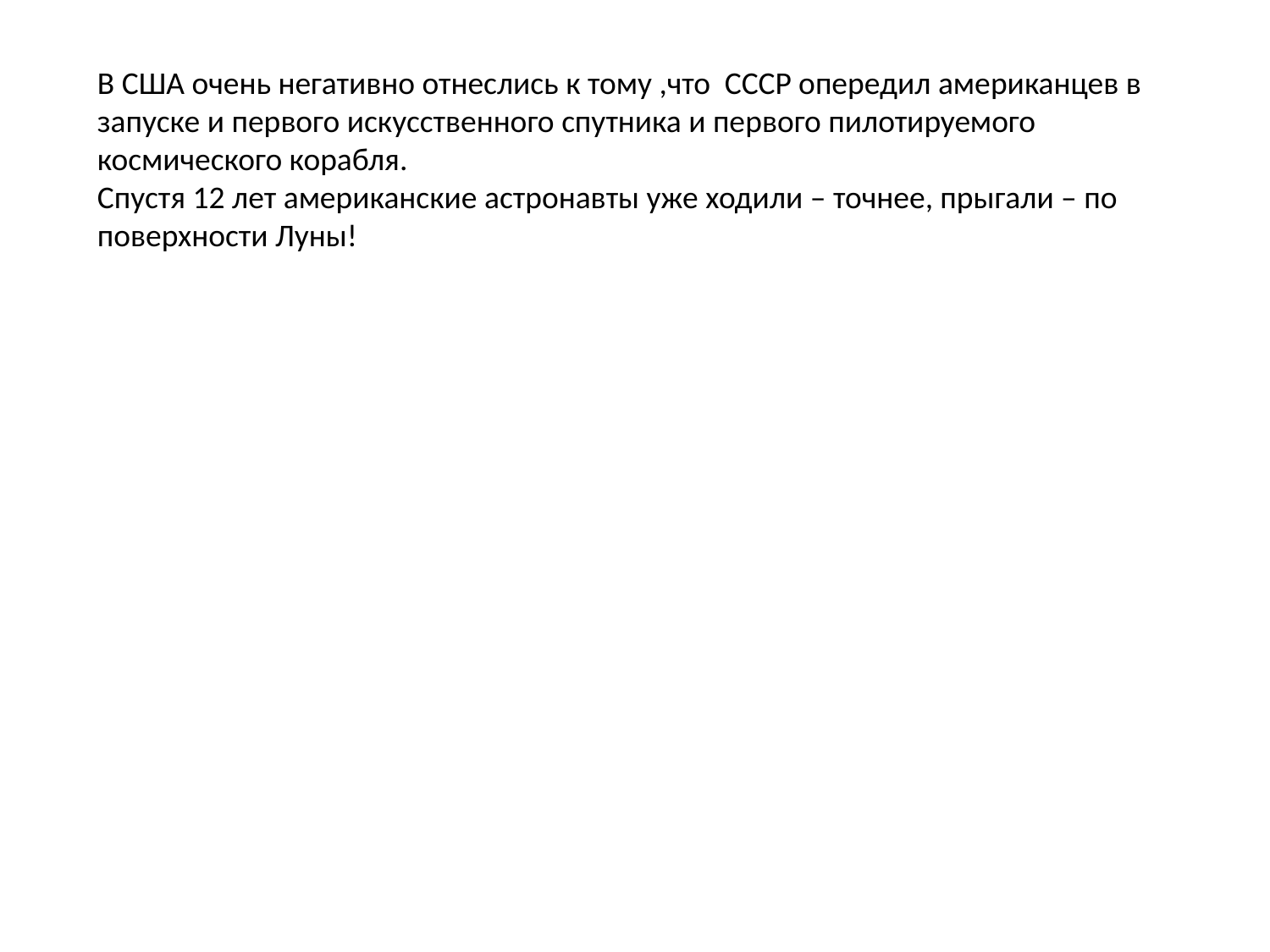

В США очень негативно отнеслись к тому ,что  СССР опередил американцев в запуске и первого искусственного спутника и первого пилотируемого космического корабля.
Спустя 12 лет американские астронавты уже ходили – точнее, прыгали – по поверхности Луны!